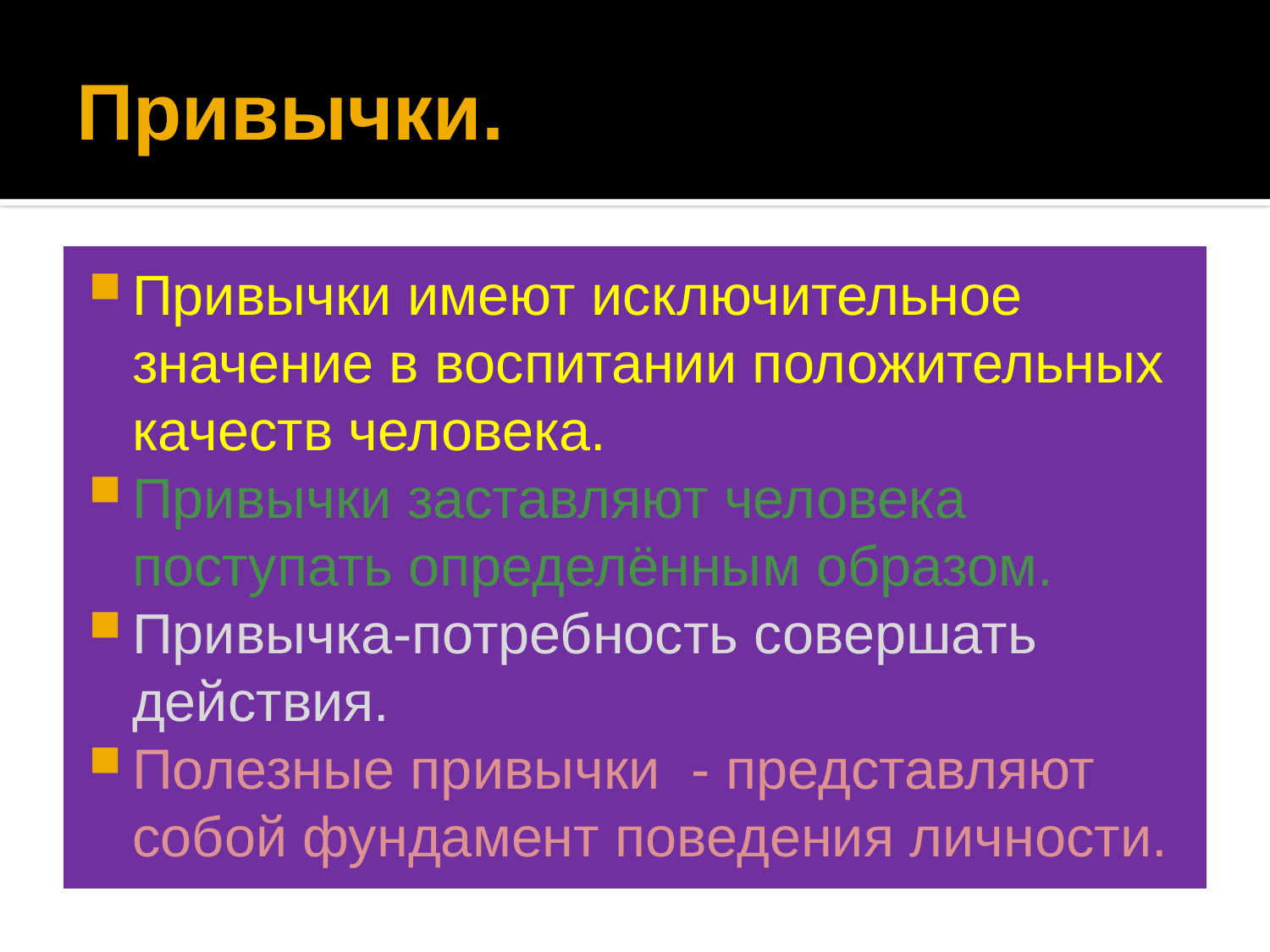

# Привычки.
Привычки имеют исключительное значение в воспитании положительных качеств человека.
Привычки заставляют человека поступать определённым образом.
Привычка-потребность совершать действия.
Полезные привычки  - представляют собой фундамент поведения личности.